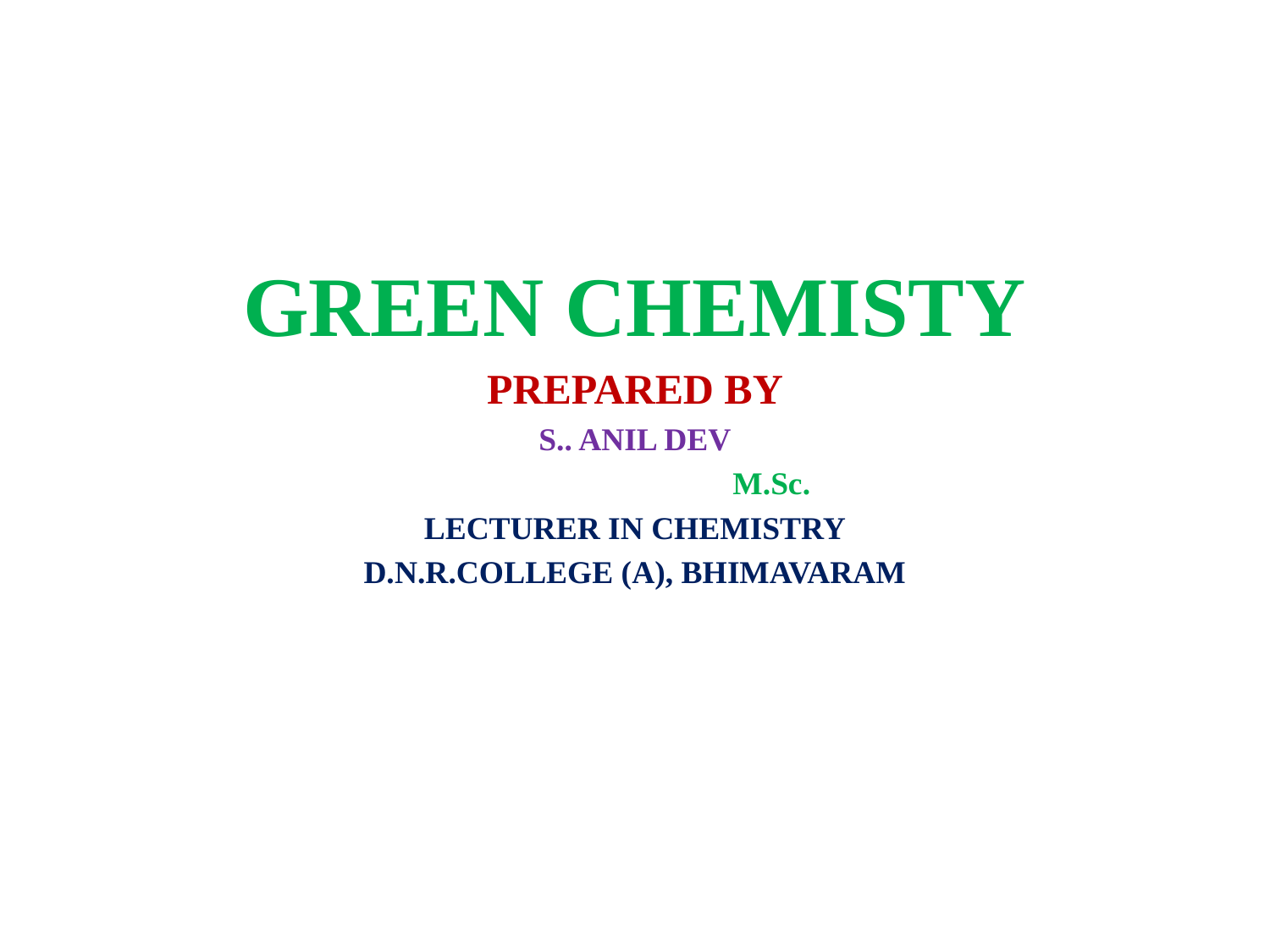

GREEN CHEMISTY
PREPARED BY
S.. ANIL DEV
                                  M.Sc.
LECTURER IN CHEMISTRY
D.N.R.COLLEGE (A), BHIMAVARAM